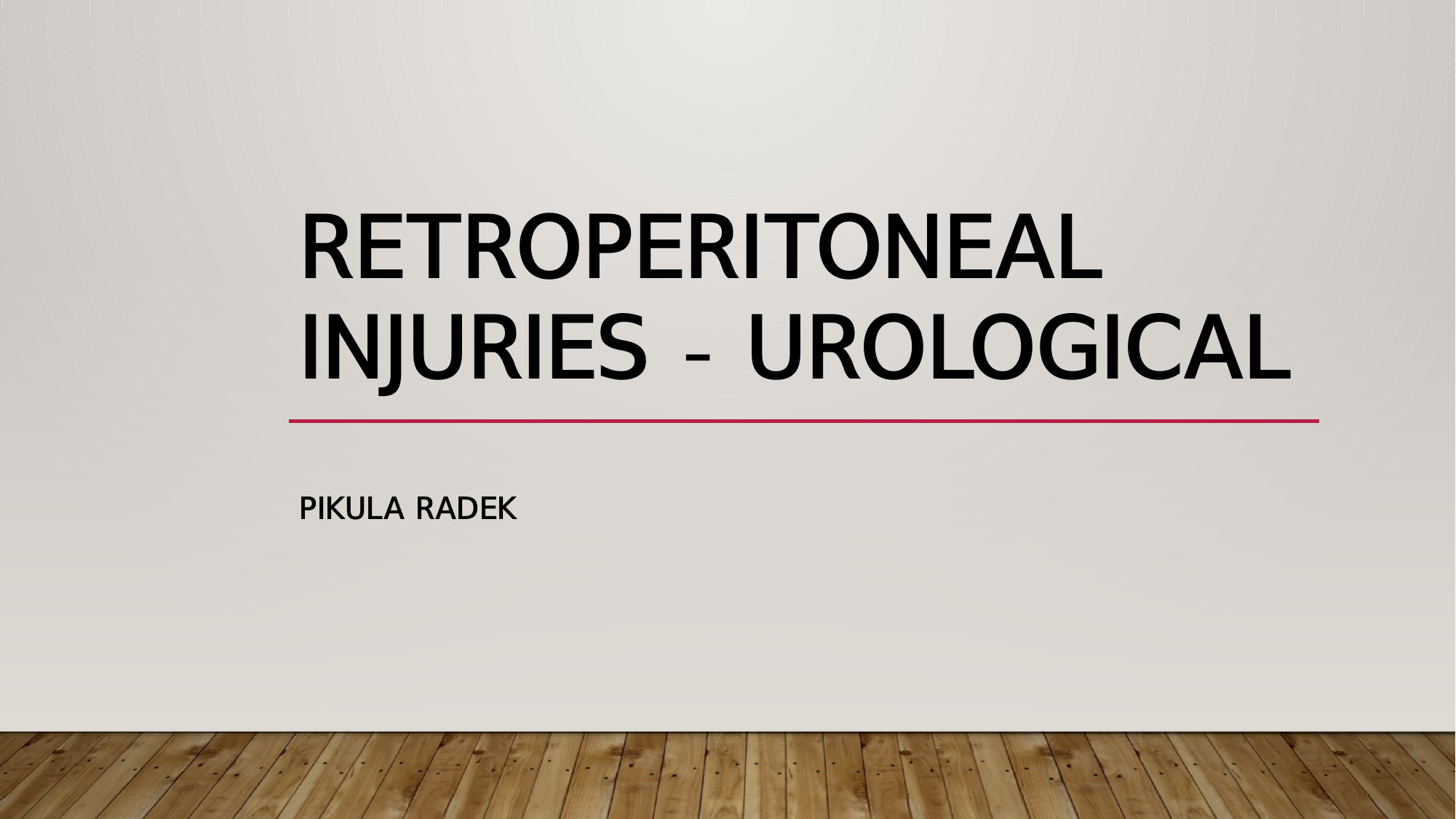

# Retroperitoneal injuries - urological

Pikula Radek